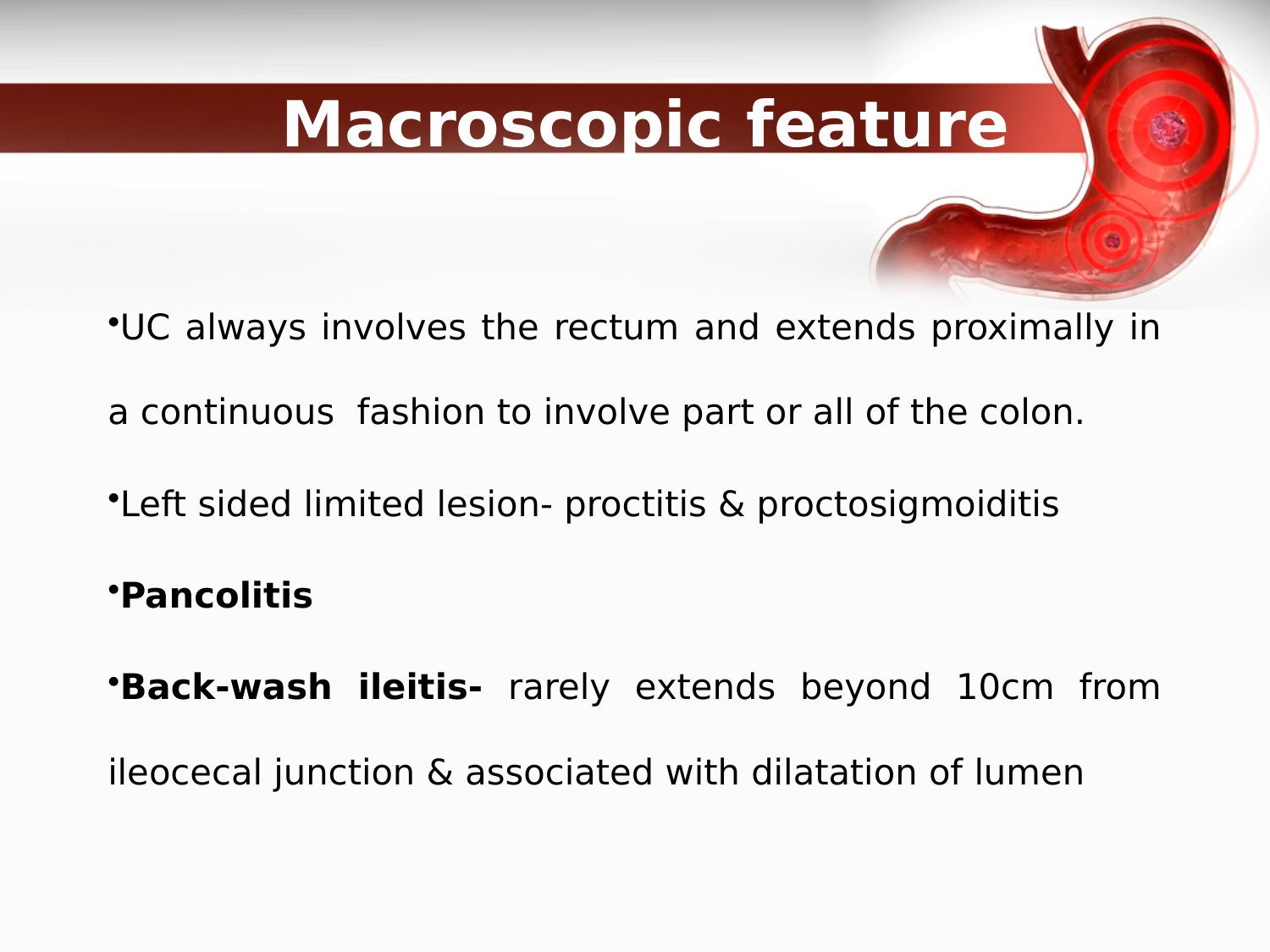

# Macroscopic feature
UC always involves the rectum and extends proximally in a continuous  fashion to involve part or all of the colon.
Left sided limited lesion- proctitis & proctosigmoiditis
Pancolitis
Back-wash ileitis- rarely extends beyond 10cm from ileocecal junction & associated with dilatation of lumen